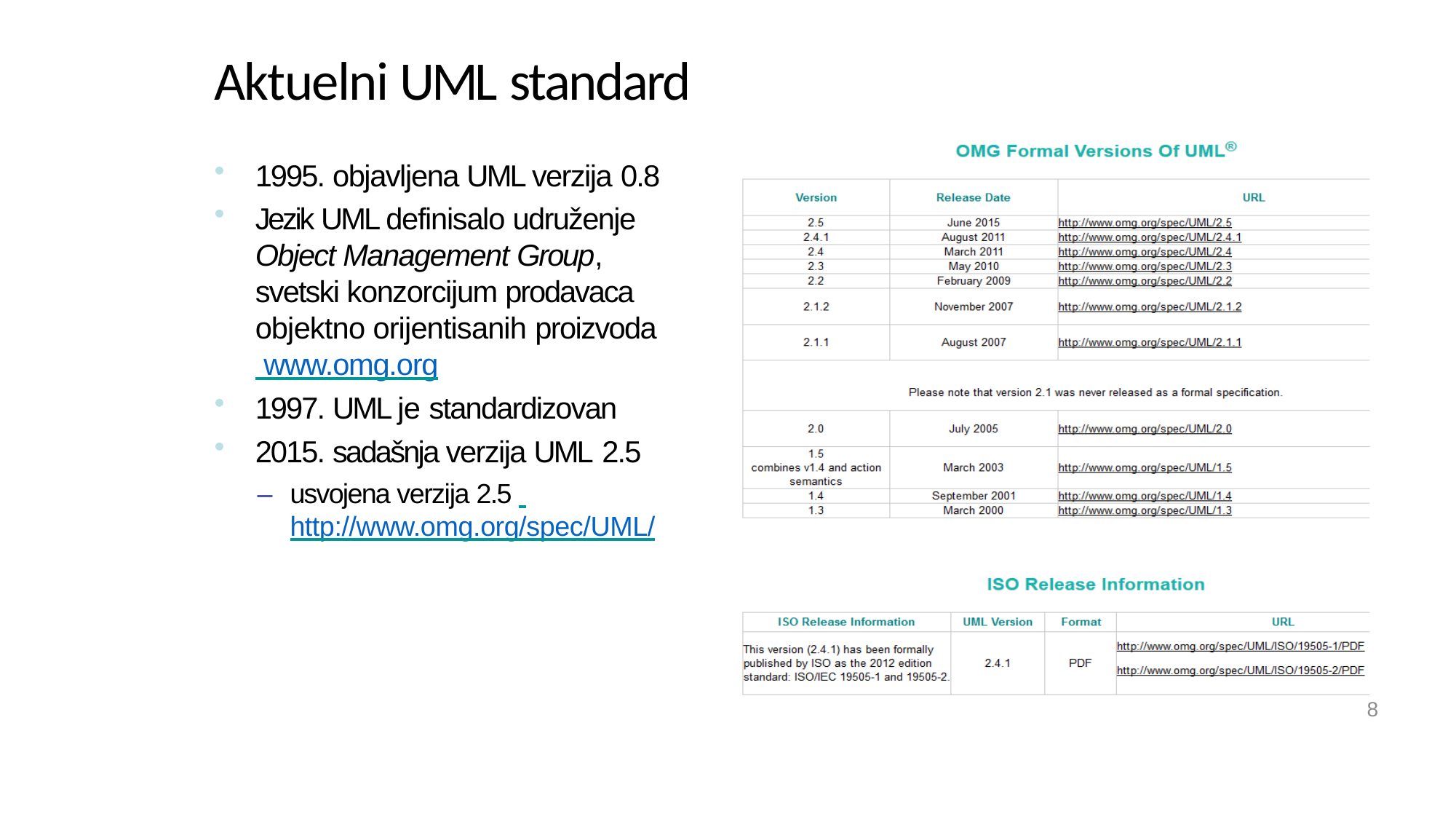

Aktuelni UML standard

1995. objavljena UML verzija 0.8
Jezik UML definisalo udruženje  Object Management Group,  svetski konzorcijum prodavaca  objektno orijentisanih proizvoda  www.omg.org
1997. UML je standardizovan
2015. sadašnja verzija UML 2.5
–	usvojena verzija 2.5  http://www.omg.org/spec/UML/
8